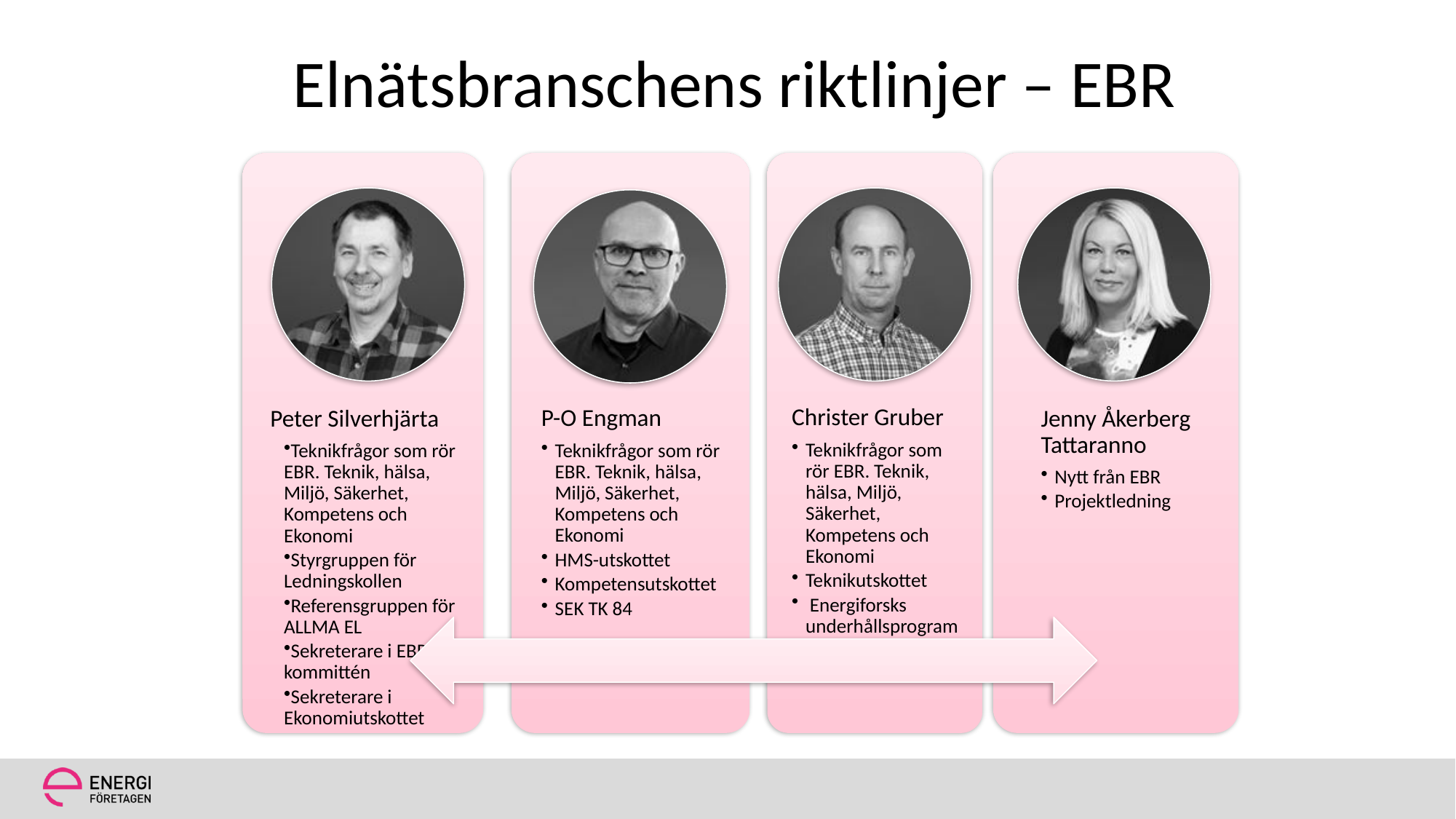

Elnätsbranschens riktlinjer – EBR
#
Peter Silverhjärta
Teknikfrågor som rör EBR. Teknik, hälsa, Miljö, Säkerhet, Kompetens och Ekonomi
Styrgruppen för Ledningskollen
Referensgruppen för ALLMA EL
Sekreterare i EBR-kommittén
Sekreterare i Ekonomiutskottet

P-O Engman
Teknikfrågor som rör EBR. Teknik, hälsa, Miljö, Säkerhet, Kompetens och Ekonomi
HMS-utskottet
Kompetensutskottet
SEK TK 84
Christer Gruber
Teknikfrågor som rör EBR. Teknik, hälsa, Miljö, Säkerhet, Kompetens och Ekonomi
Teknikutskottet
 Energiforsks underhållsprogram
Jenny Åkerberg Tattaranno
Nytt från EBR
Projektledning